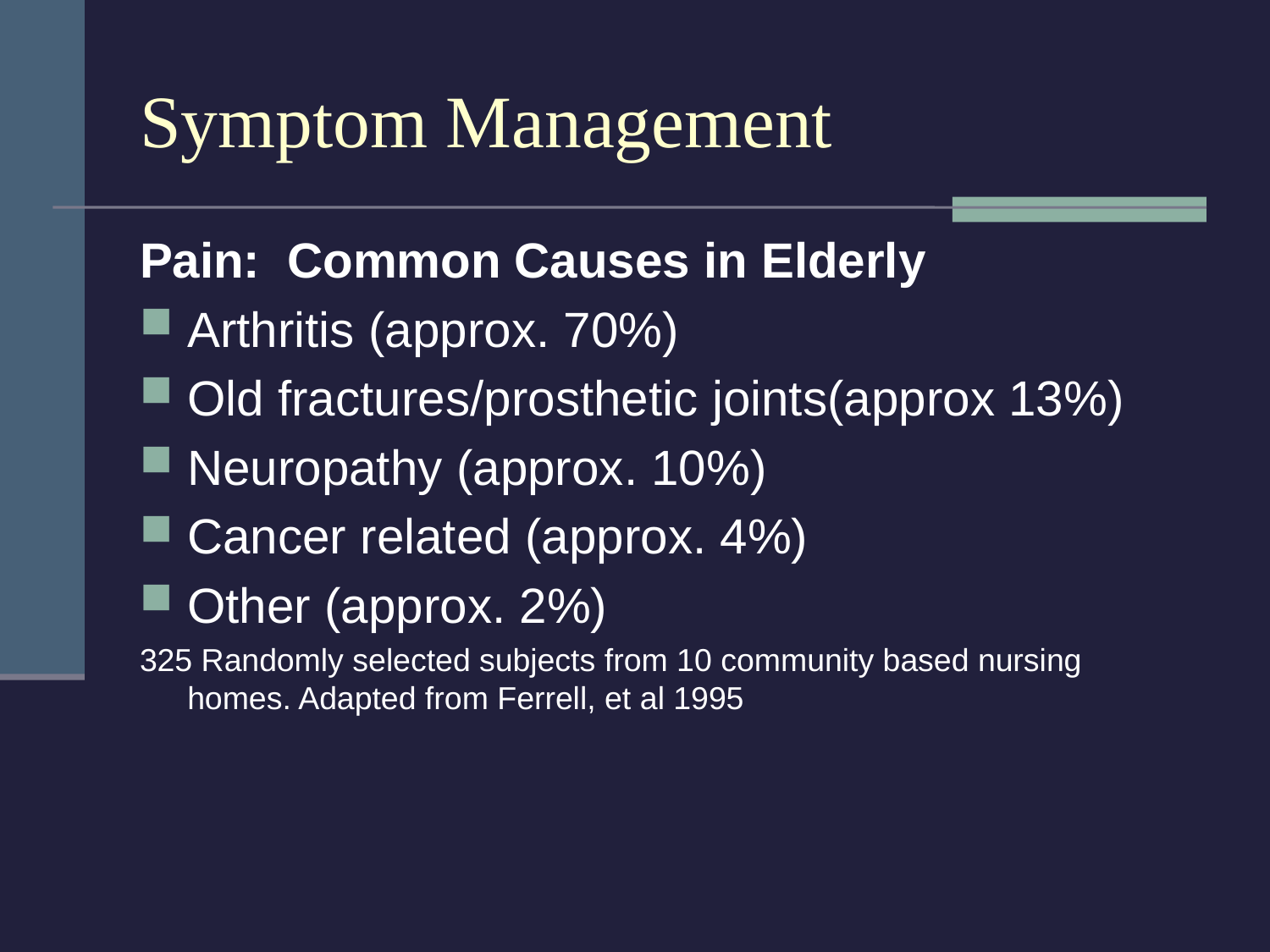

# Symptom Management
Pain:  Common Causes in Elderly
Arthritis (approx. 70%)
Old fractures/prosthetic joints(approx 13%)
Neuropathy (approx. 10%)
Cancer related (approx. 4%)
Other (approx. 2%)
325 Randomly selected subjects from 10 community based nursing homes. Adapted from Ferrell, et al 1995